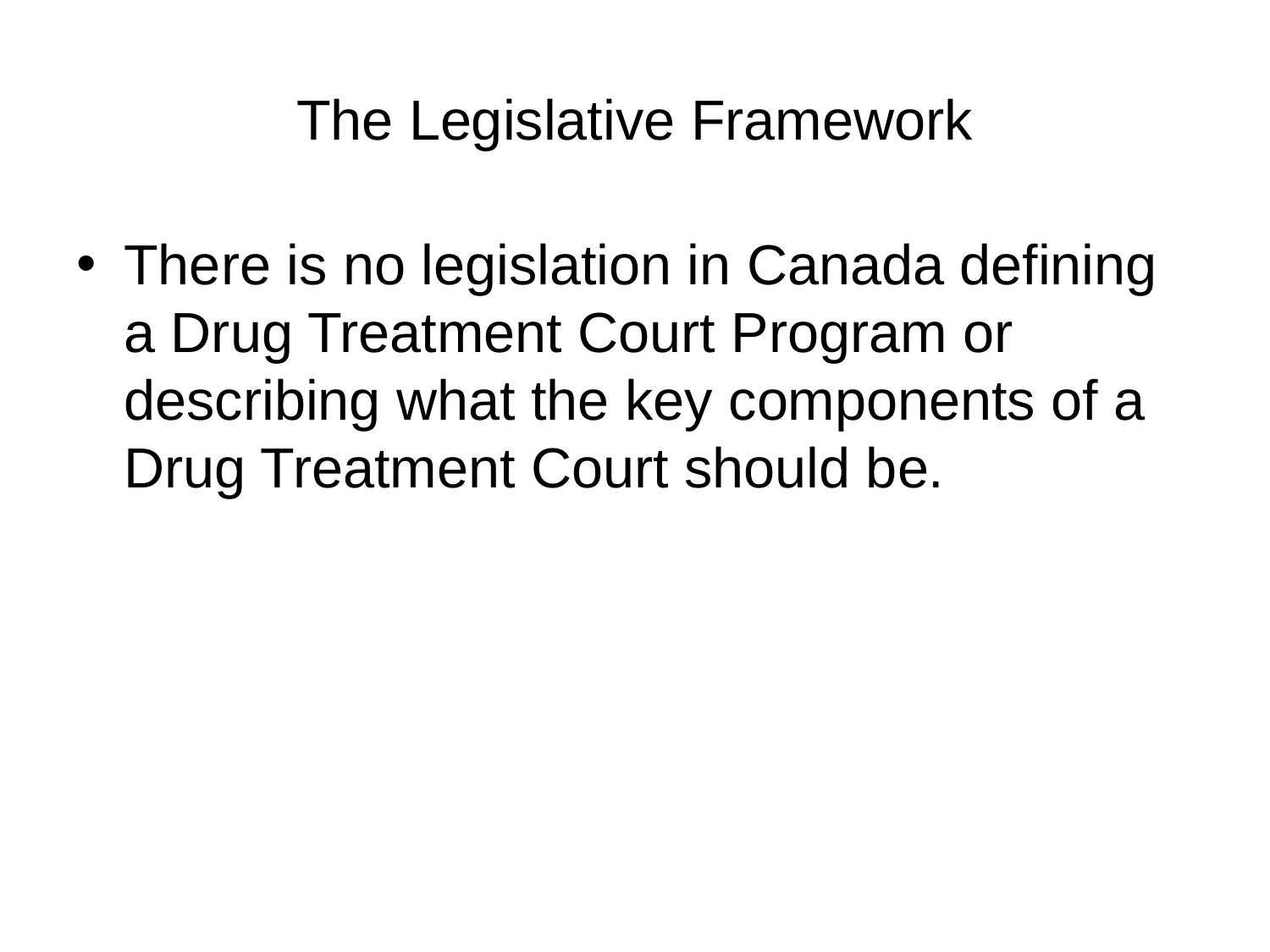

# The Legislative Framework
There is no legislation in Canada defining a Drug Treatment Court Program or describing what the key components of a Drug Treatment Court should be.